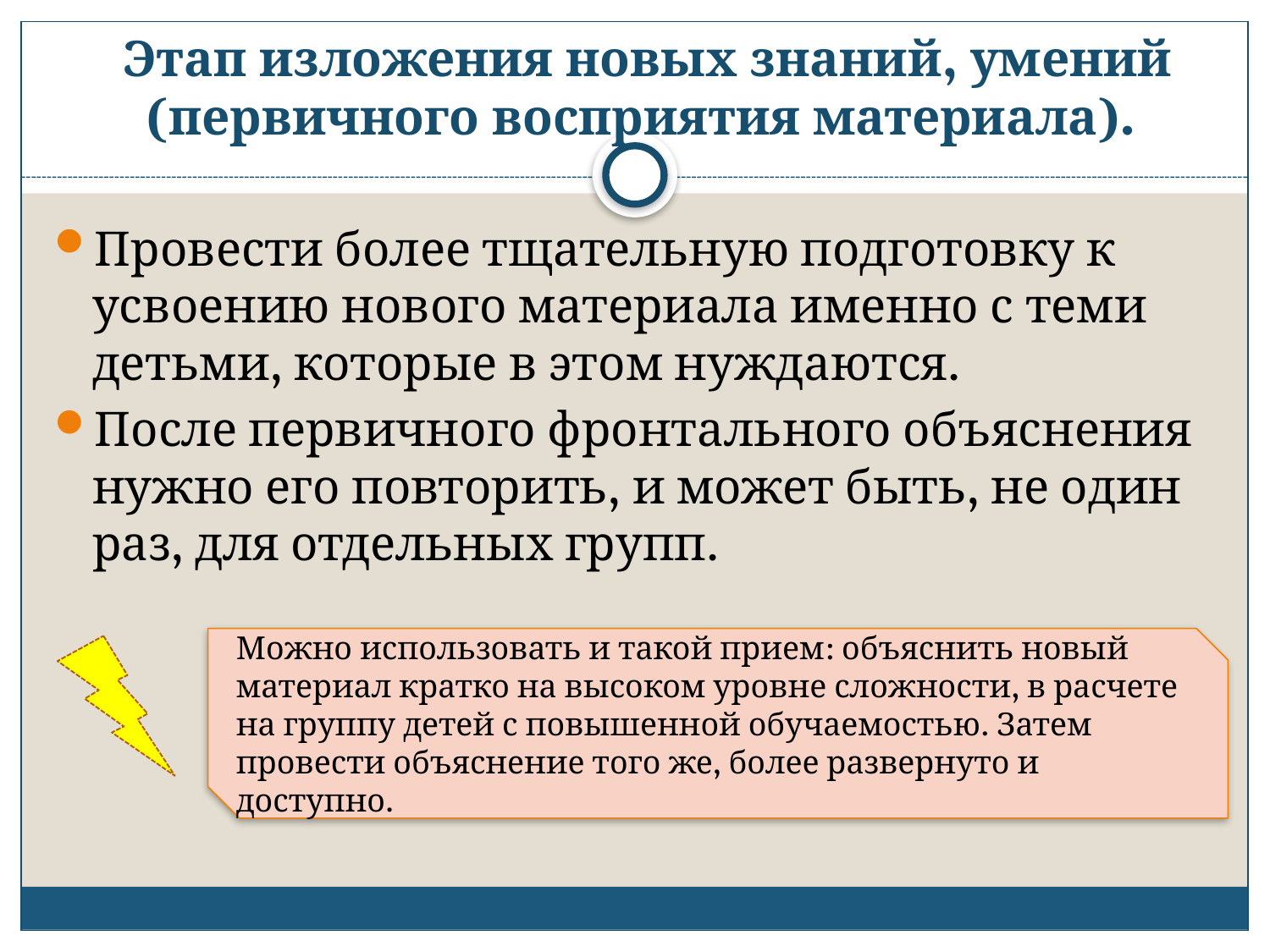

# Этап изложения новых знаний, умений (первичного восприятия материала).
Провести более тщательную подготовку к усвоению нового материала именно с теми детьми, которые в этом нуждаются.
После первичного фронтального объяснения нужно его повторить, и может быть, не один раз, для отдельных групп.
Можно использовать и такой прием: объяснить новый материал кратко на высоком уровне сложности, в расчете на группу детей с повышенной обучаемостью. Затем провести объяснение того же, более развернуто и доступно.